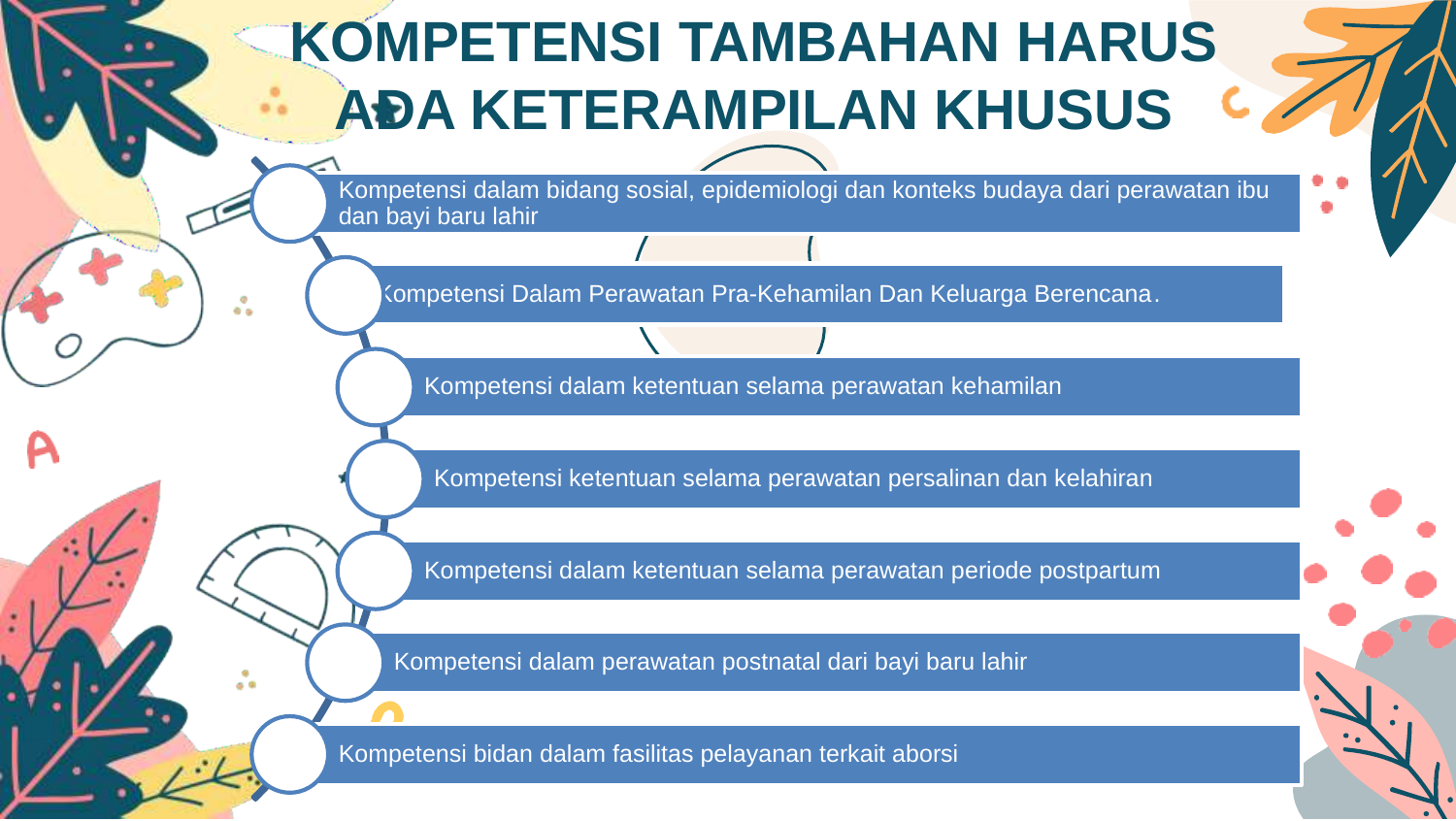

# KOMPETENSI TAMBAHAN HARUS ADA KETERAMPILAN KHUSUS
Kompetensi dalam bidang sosial, epidemiologi dan konteks budaya dari perawatan ibu dan bayi baru lahir
Kompetensi Dalam Perawatan Pra-Kehamilan Dan Keluarga Berencana.
Kompetensi dalam ketentuan selama perawatan kehamilan
Kompetensi ketentuan selama perawatan persalinan dan kelahiran
Kompetensi dalam ketentuan selama perawatan periode postpartum
Kompetensi dalam perawatan postnatal dari bayi baru lahir
Kompetensi bidan dalam fasilitas pelayanan terkait aborsi